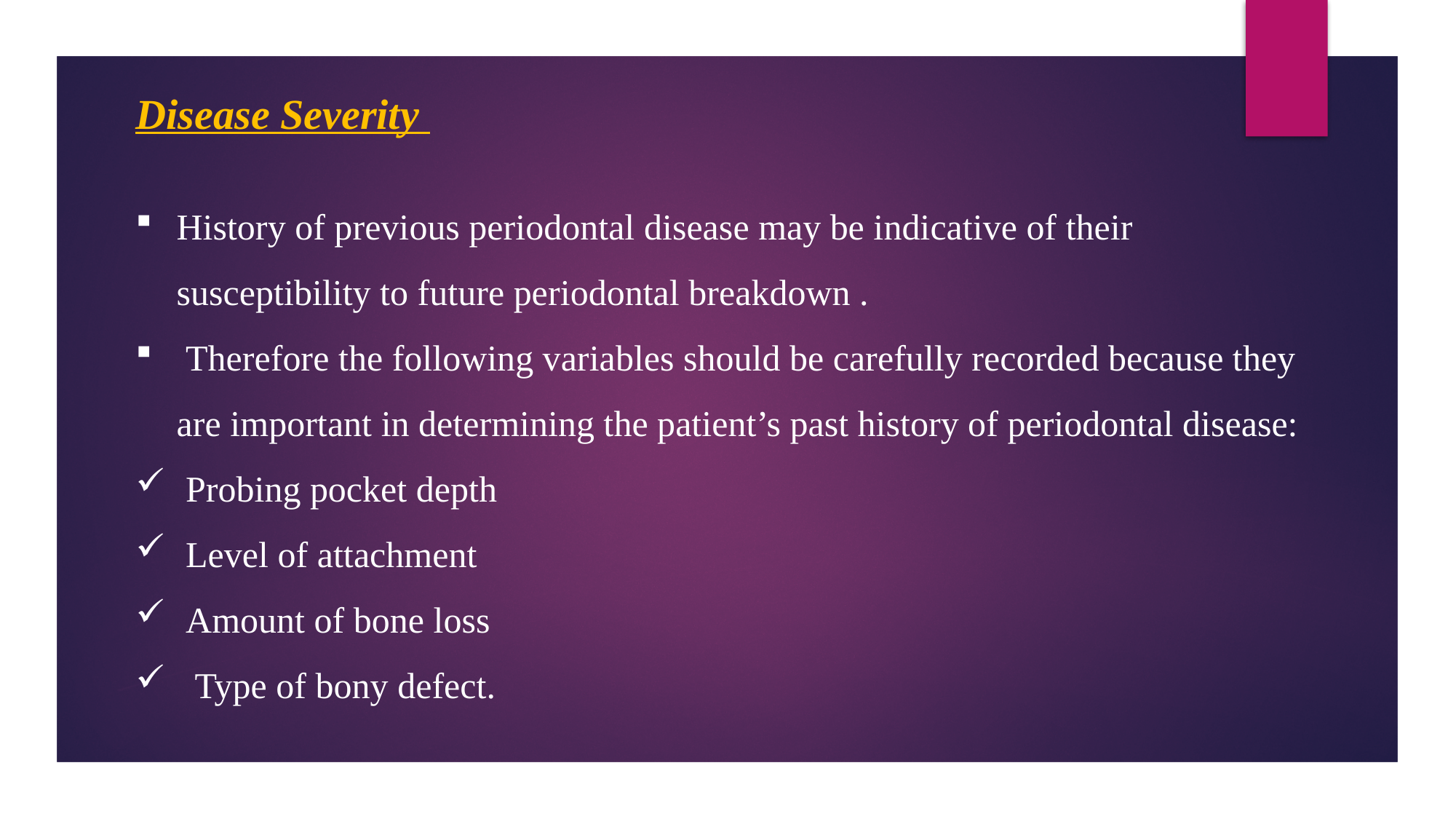

Disease Severity

History of previous periodontal disease may be indicative of their susceptibility to future periodontal breakdown .
 Therefore the following variables should be carefully recorded because they are important in determining the patient’s past history of periodontal disease:
 Probing pocket depth
 Level of attachment
 Amount of bone loss
  Type of bony defect.